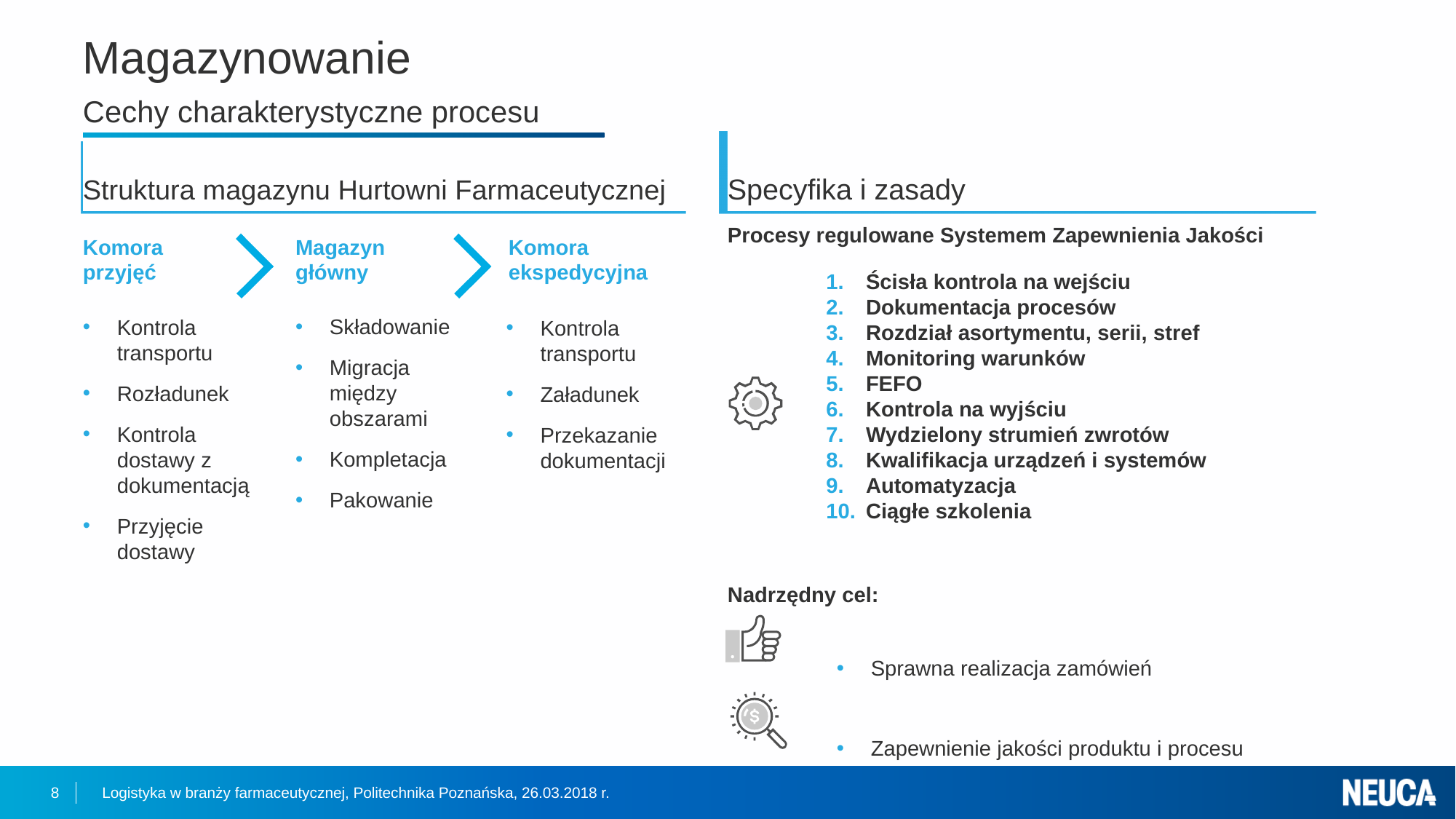

# Magazynowanie Cechy charakterystyczne procesu
Specyfika i zasady
Struktura magazynu Hurtowni Farmaceutycznej
Procesy regulowane Systemem Zapewnienia Jakości
Ścisła kontrola na wejściu
Dokumentacja procesów
Rozdział asortymentu, serii, stref
Monitoring warunków
FEFO
Kontrola na wyjściu
Wydzielony strumień zwrotów
Kwalifikacja urządzeń i systemów
Automatyzacja
Ciągłe szkolenia

Nadrzędny cel:

Sprawna realizacja zamówień

Zapewnienie jakości produktu i procesu
Komora
przyjęć
Magazyn główny
Komora ekspedycyjna

Składowanie
Migracja między obszarami
Kompletacja
Pakowanie
Kontrola transportu
Rozładunek
Kontrola dostawy z dokumentacją
Przyjęcie dostawy
Kontrola transportu
Załadunek
Przekazanie dokumentacji

8
Logistyka w branży farmaceutycznej, Politechnika Poznańska, 26.03.2018 r.